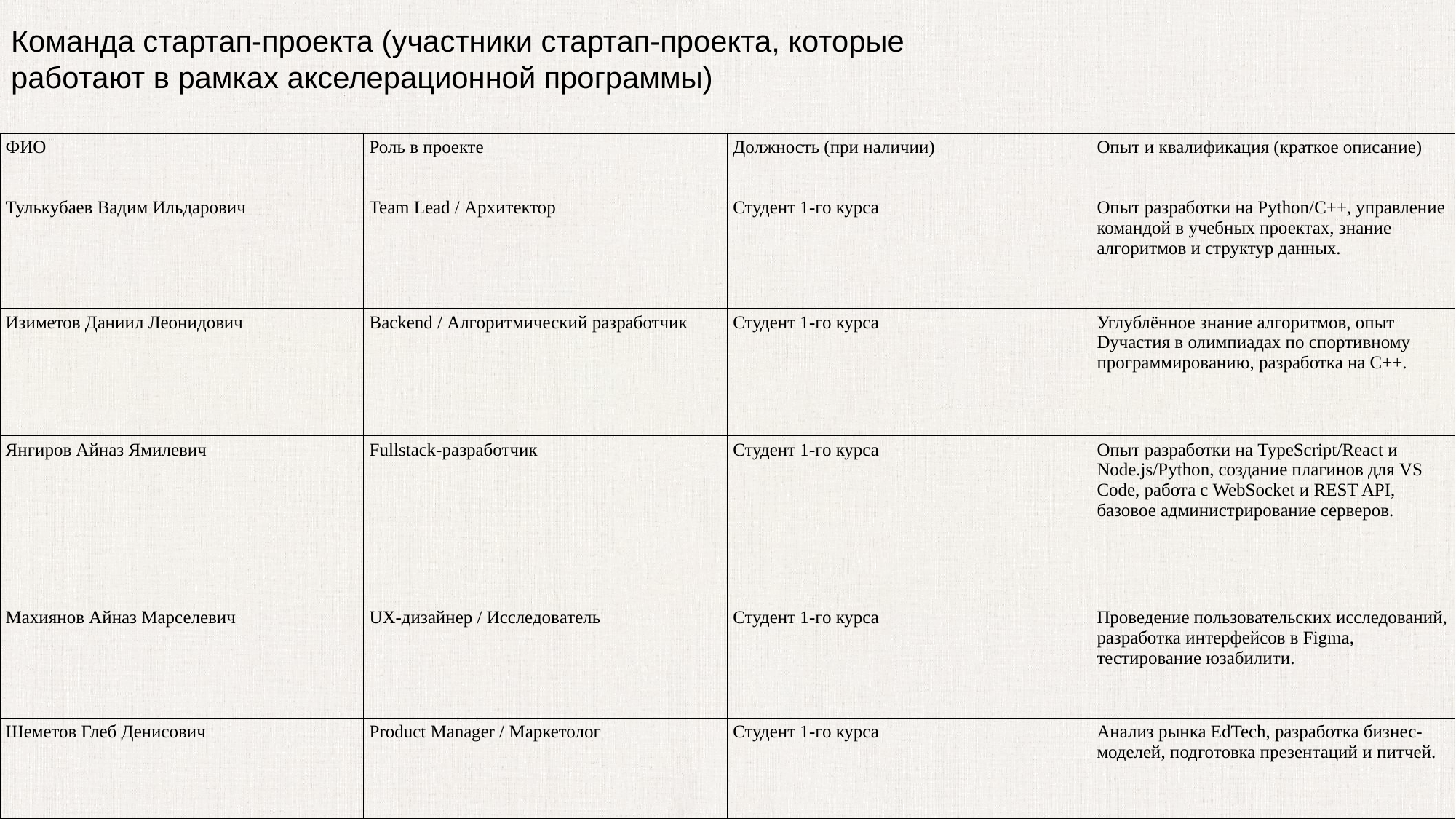

Команда стартап-проекта (участники стартап-проекта, которые работают в рамках акселерационной программы)

| ФИО | Роль в проекте | Должность (при наличии) | Опыт и квалификация (краткое описание) |
| --- | --- | --- | --- |
| Тулькубаев Вадим Ильдарович | Team Lead / Архитектор | Студент 1-го курса | Опыт разработки на Python/C++, управление командой в учебных проектах, знание алгоритмов и структур данных. |
| Изиметов Даниил Леонидович | Backend / Алгоритмический разработчик | Студент 1-го курса | Углублённое знание алгоритмов, опыт Dучастия в олимпиадах по спортивному программированию, разработка на C++. |
| Янгиров Айназ Ямилевич | Fullstack-разработчик | Студент 1-го курса | Опыт разработки на TypeScript/React и Node.js/Python, создание плагинов для VS Code, работа с WebSocket и REST API, базовое администрирование серверов. |
| Махиянов Айназ Марселевич | UX-дизайнер / Исследователь | Студент 1-го курса | Проведение пользовательских исследований, разработка интерфейсов в Figma, тестирование юзабилити. |
| Шеметов Глеб Денисович | Product Manager / Маркетолог | Студент 1-го курса | Анализ рынка EdTech, разработка бизнес-моделей, подготовка презентаций и питчей. |